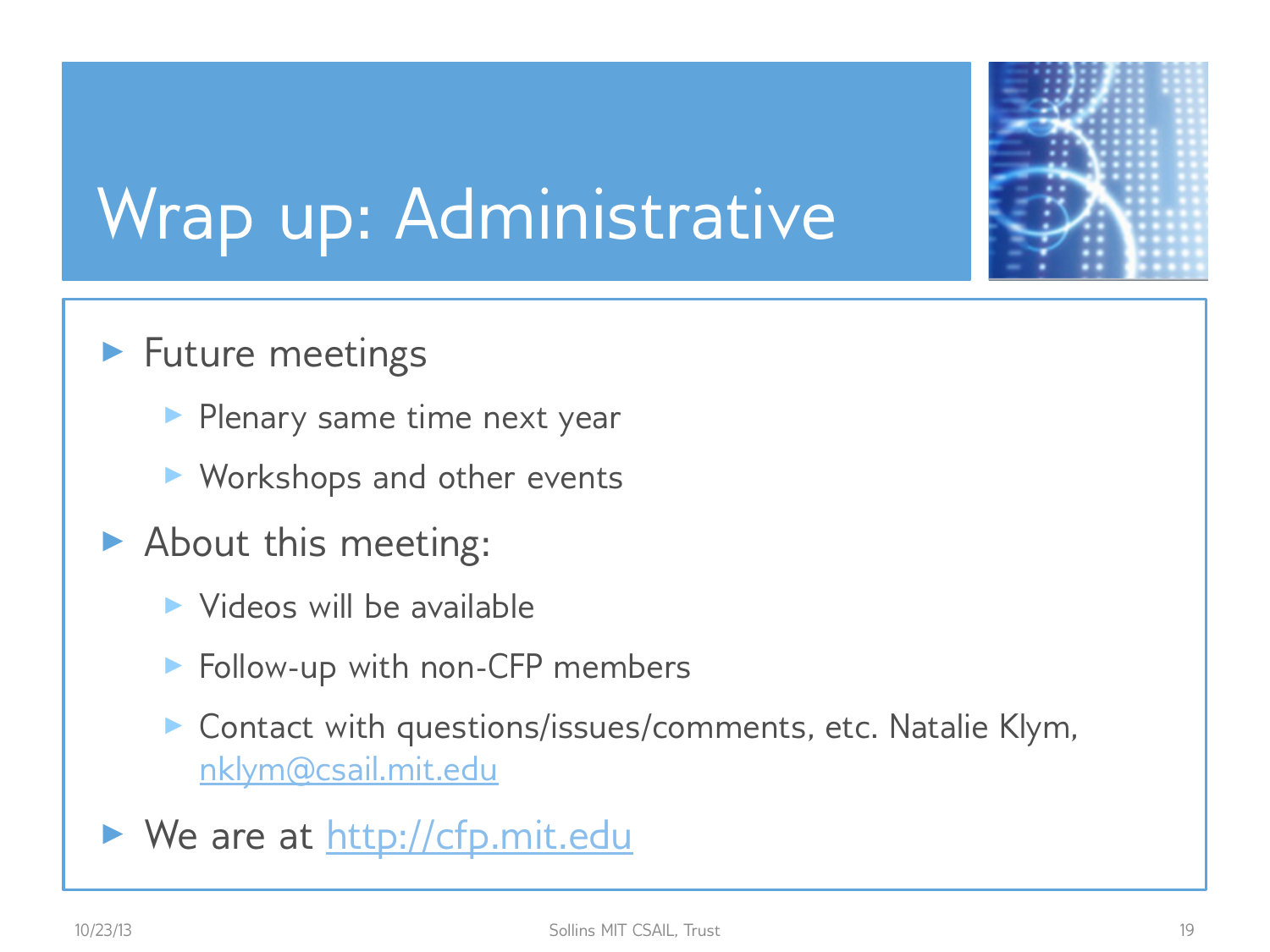

# Wrap up: Administrative
Future meetings
Plenary same time next year
Workshops and other events
About this meeting:
Videos will be available
Follow-up with non-CFP members
Contact with questions/issues/comments, etc. Natalie Klym, nklym@csail.mit.edu
We are at http://cfp.mit.edu

10/23/13
Sollins MIT CSAIL, Trust
19